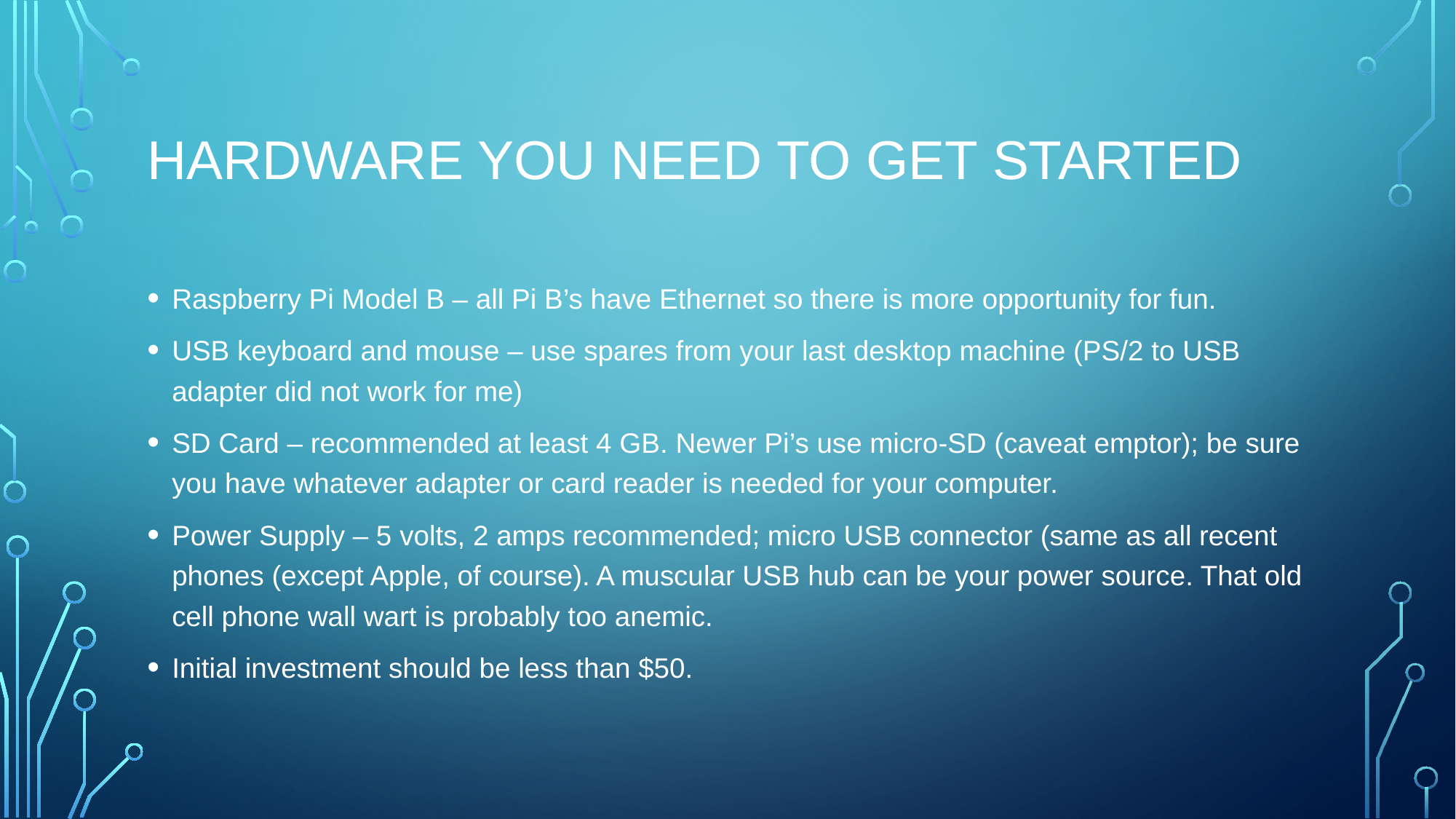

# Hardware You Need to Get Started
Raspberry Pi Model B – all Pi B’s have Ethernet so there is more opportunity for fun.
USB keyboard and mouse – use spares from your last desktop machine (PS/2 to USB adapter did not work for me)
SD Card – recommended at least 4 GB. Newer Pi’s use micro-SD (caveat emptor); be sure you have whatever adapter or card reader is needed for your computer.
Power Supply – 5 volts, 2 amps recommended; micro USB connector (same as all recent phones (except Apple, of course). A muscular USB hub can be your power source. That old cell phone wall wart is probably too anemic.
Initial investment should be less than $50.